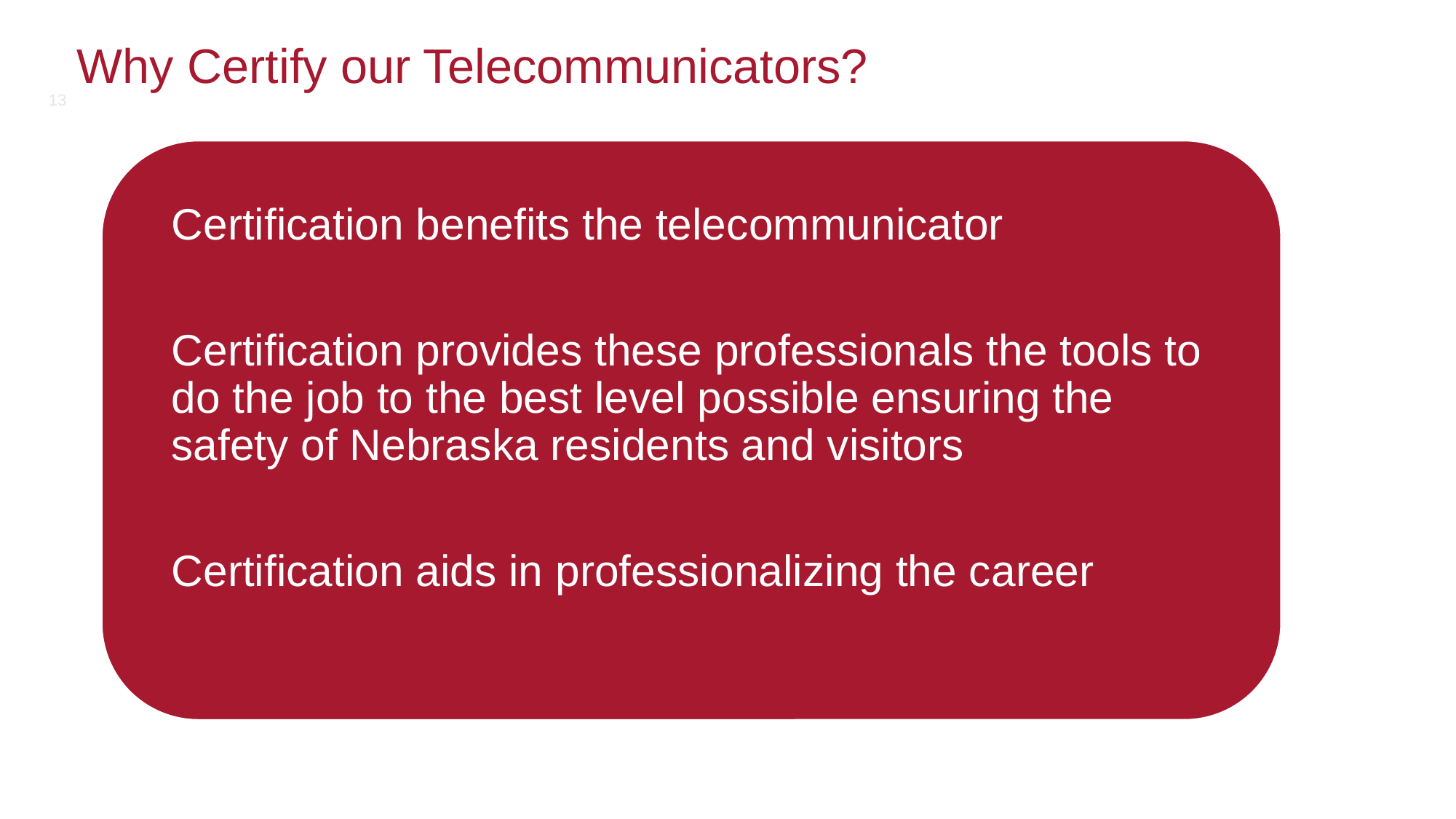

Why Certify our Telecommunicators?

Certification benefits the telecommunicator

Certification provides these professionals the tools to do the job to the best level possible ensuring the safety of Nebraska residents and visitors

Certification aids in professionalizing the career